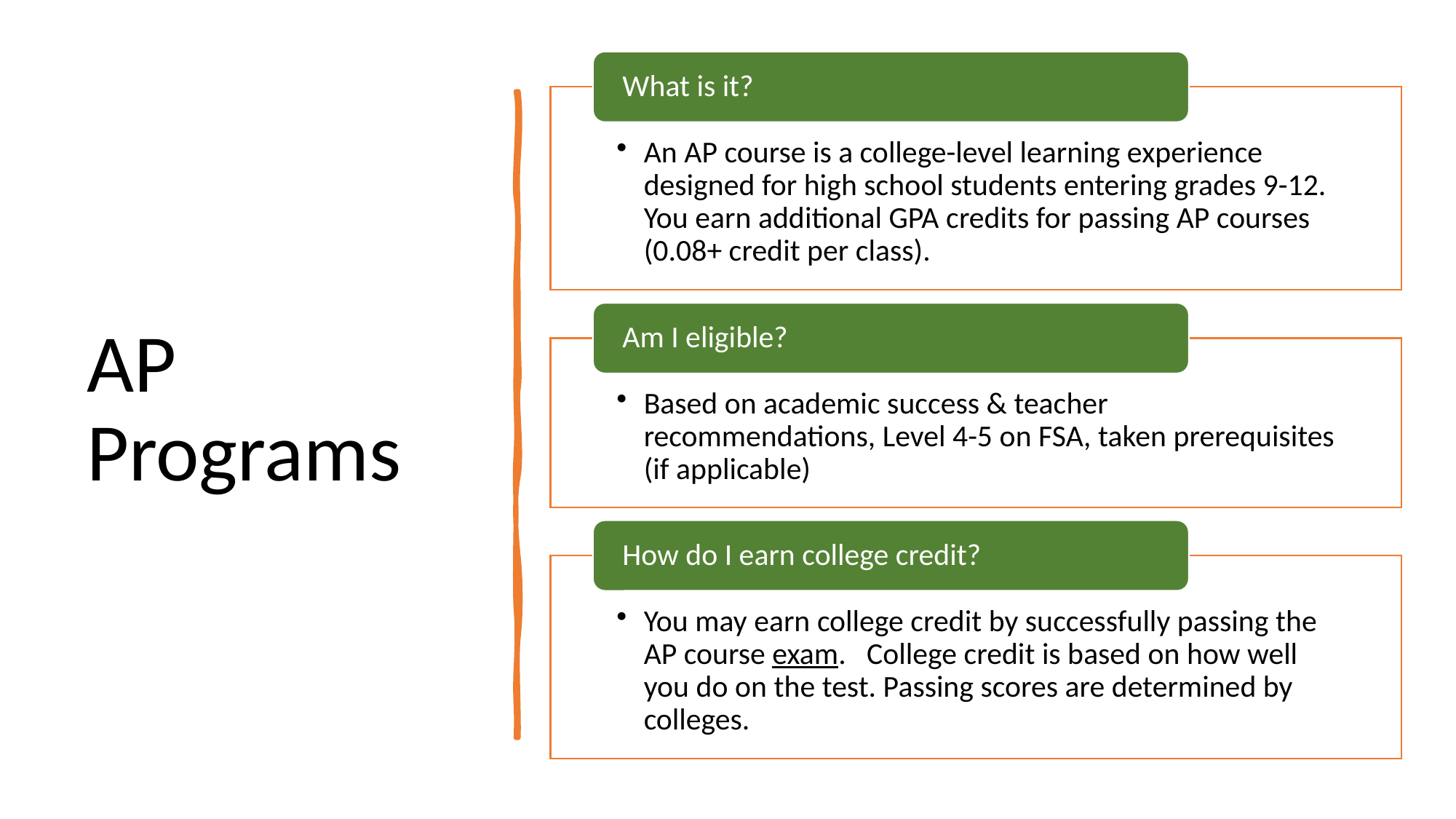

An AP course is a college-level learning experience designed for high school students entering grades 9-12.  You earn additional GPA credits for passing AP courses (0.08+ credit per class).
What is it?
Based on academic success & teacher recommendations, Level 4-5 on FSA, taken prerequisites (if applicable)
Am I eligible?
You may earn college credit by successfully passing the AP course exam.   College credit is based on how well you do on the test. Passing scores are determined by colleges.
How do I earn college credit?
# AP Programs